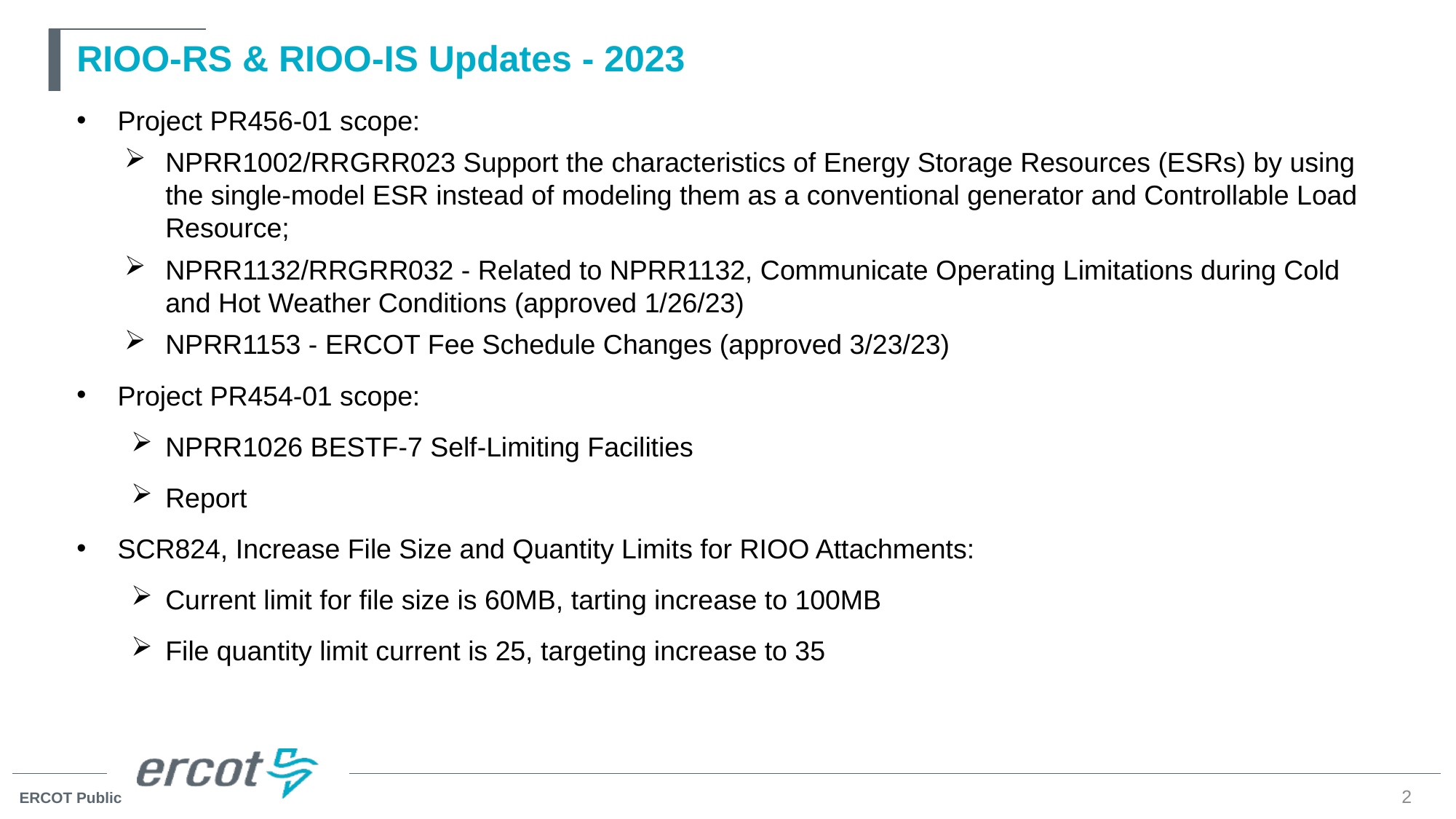

# RIOO-RS & RIOO-IS Updates - 2023
Project PR456-01 scope:
NPRR1002/RRGRR023 Support the characteristics of Energy Storage Resources (ESRs) by using the single-model ESR instead of modeling them as a conventional generator and Controllable Load Resource;
NPRR1132/RRGRR032 - Related to NPRR1132, Communicate Operating Limitations during Cold and Hot Weather Conditions (approved 1/26/23)
NPRR1153 - ERCOT Fee Schedule Changes (approved 3/23/23)
Project PR454-01 scope:
NPRR1026 BESTF-7 Self-Limiting Facilities
Report
SCR824, Increase File Size and Quantity Limits for RIOO Attachments:
Current limit for file size is 60MB, tarting increase to 100MB
File quantity limit current is 25, targeting increase to 35

2